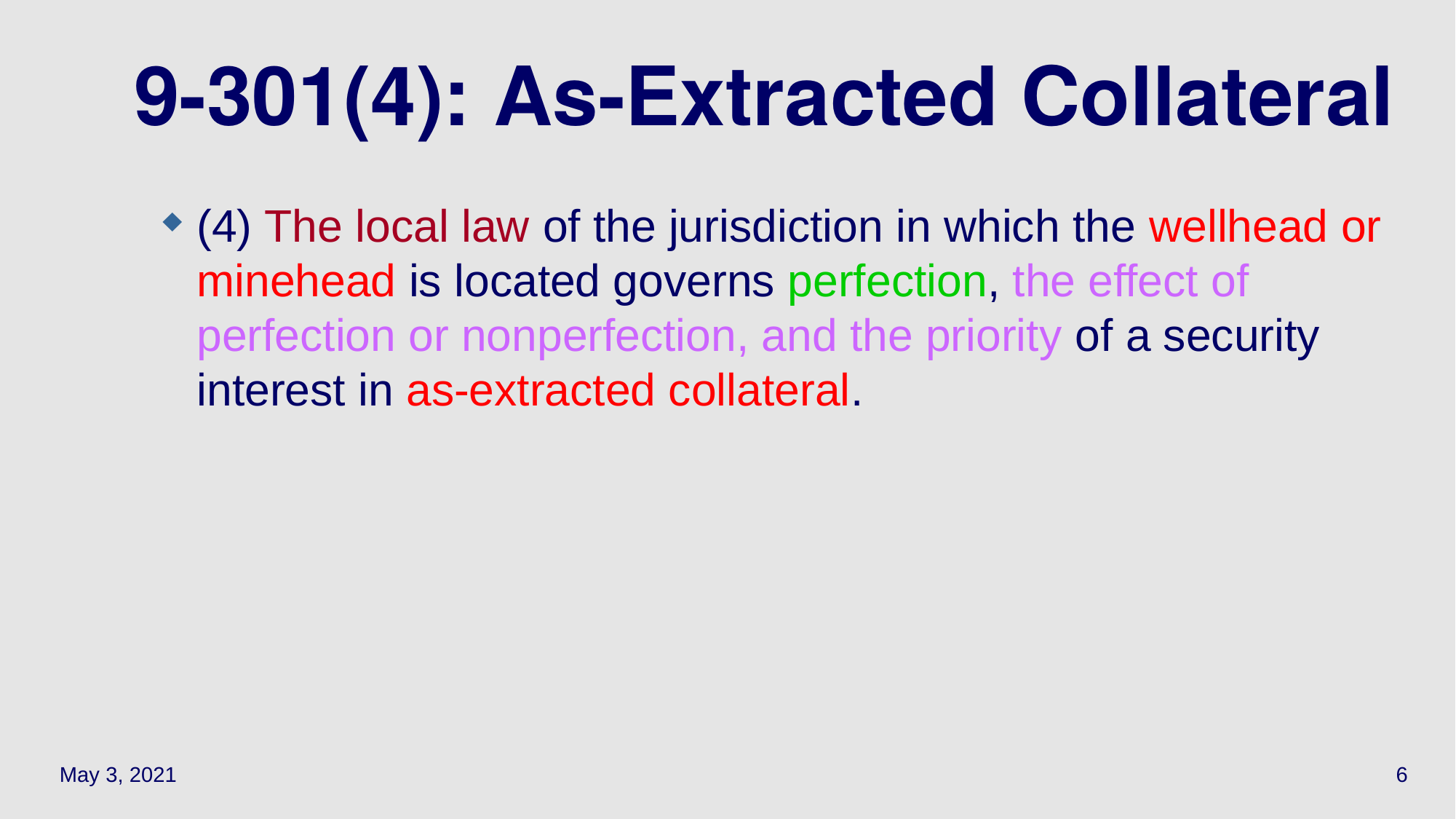

# 9-301(4): As-Extracted Collateral
(4) The local law of the jurisdiction in which the wellhead or minehead is located governs perfection, the effect of perfection or nonperfection, and the priority of a security interest in as-extracted collateral.
May 3, 2021
6